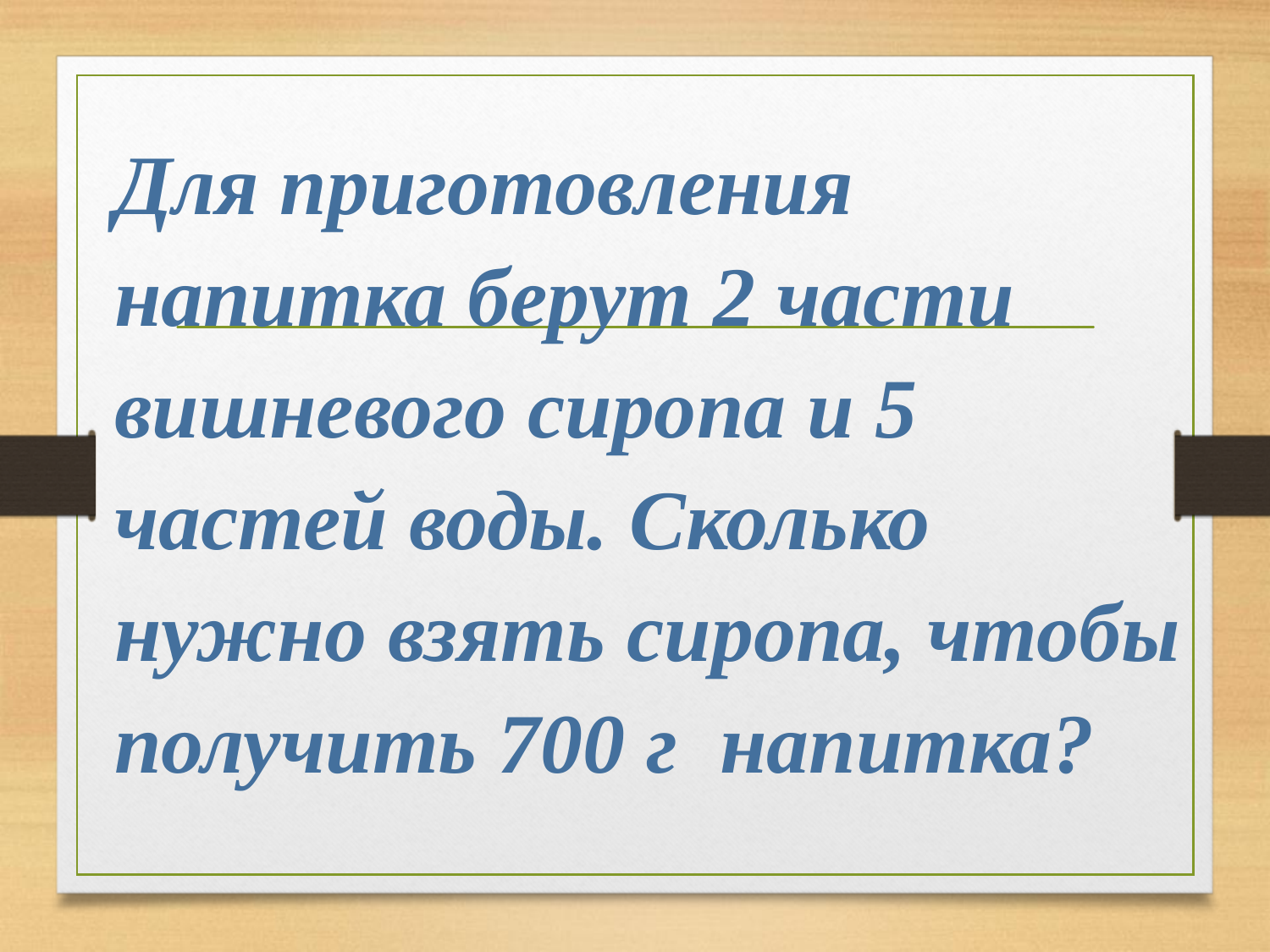

Для приготовления напитка берут 2 части вишневого сиропа и 5 частей воды. Сколько нужно взять сиропа, чтобы получить 700 г  напитка?